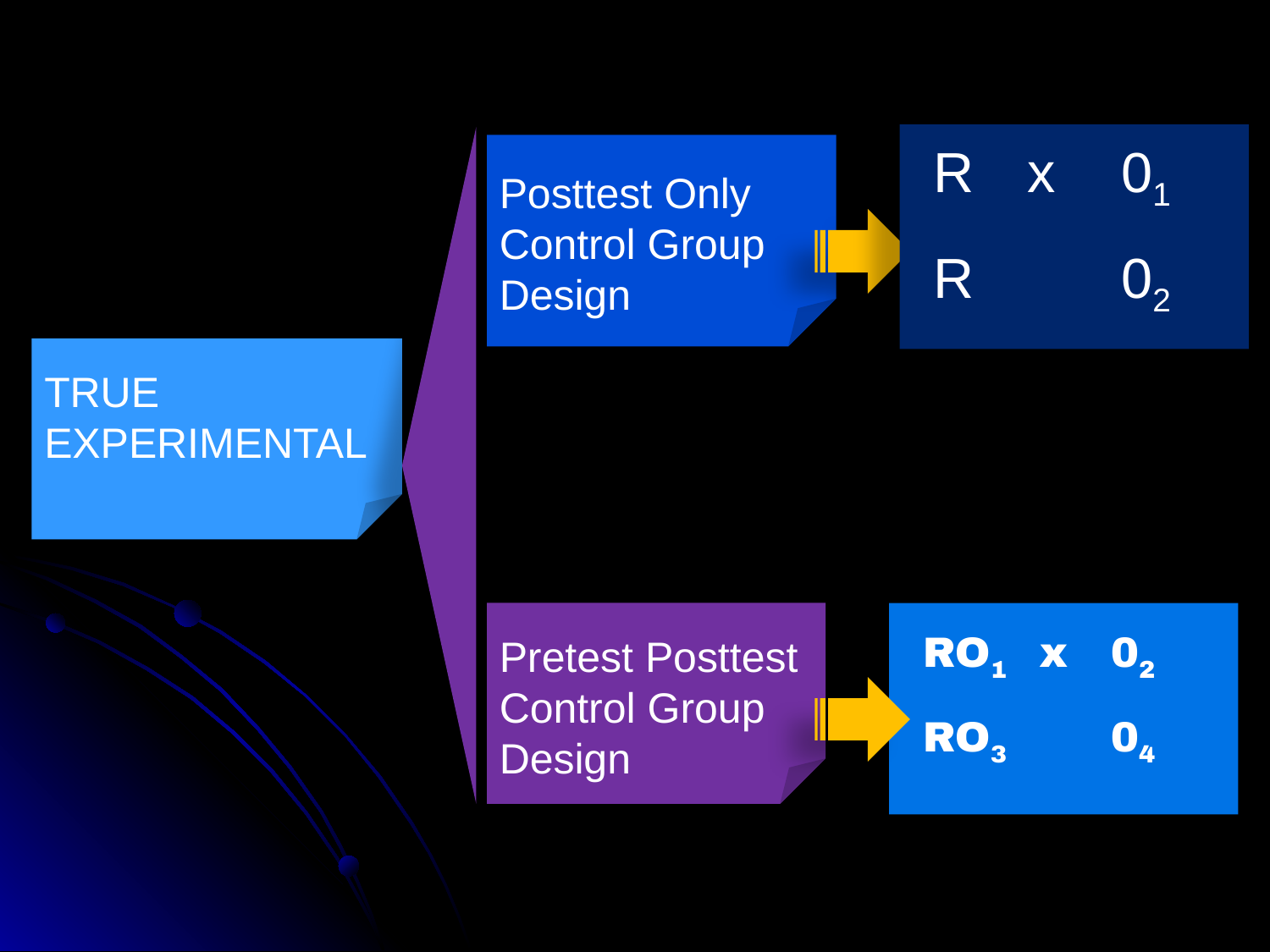

Posttest Only
Control Group
Design

| R | x | 01 |
| --- | --- | --- |
| R |  | 02 |

TRUE
EXPERIMENTAL

Pretest Posttest
Control Group
Design

| RO1 | x | 02 |
| --- | --- | --- |
| RO3 |  | 04 |